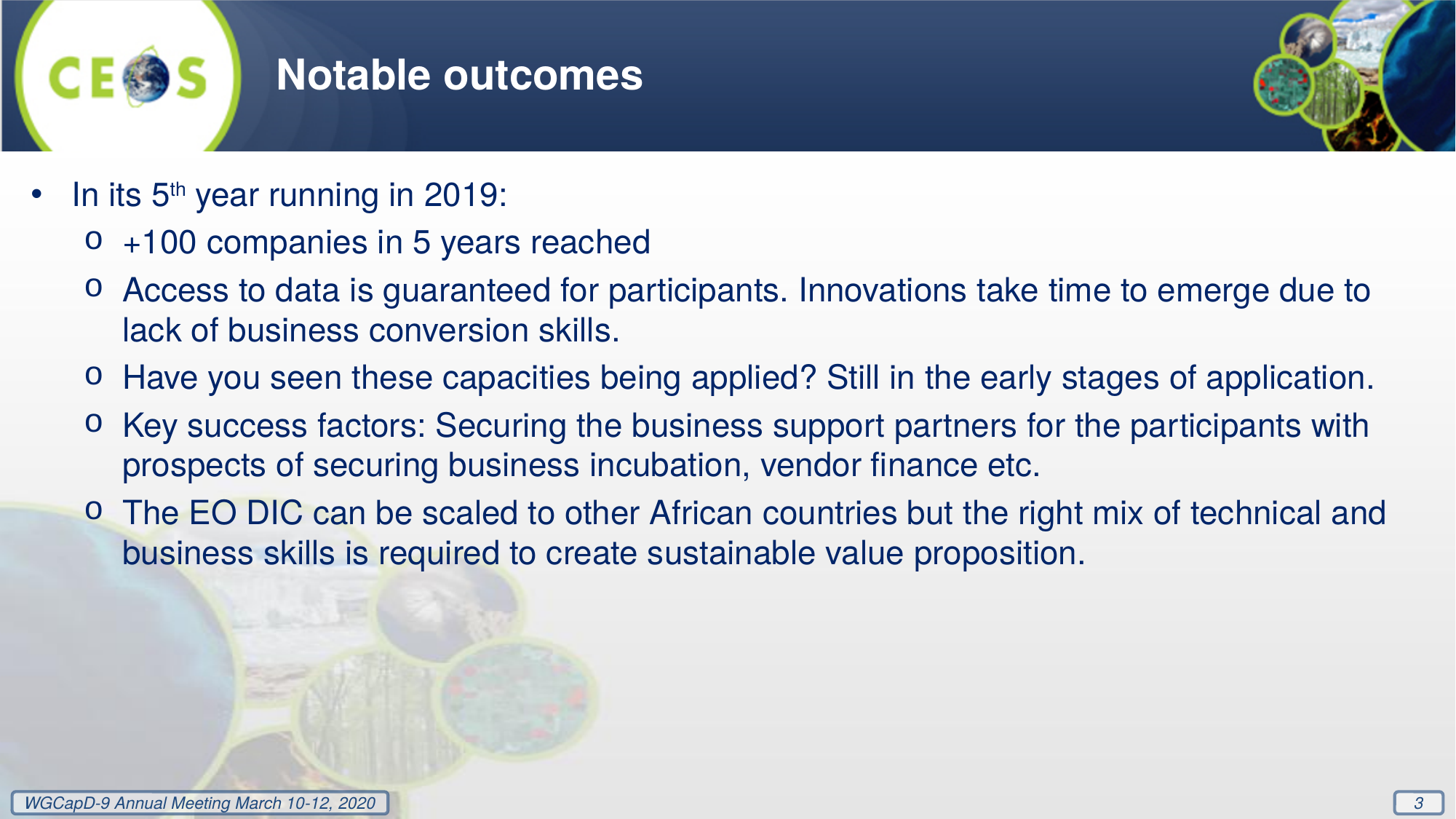

Notable outcomes
In its 5th year running in 2019:
+100 companies in 5 years reached
Access to data is guaranteed for participants. Innovations take time to emerge due to lack of business conversion skills.
Have you seen these capacities being applied? Still in the early stages of application.
Key success factors: Securing the business support partners for the participants with prospects of securing business incubation, vendor finance etc.
The EO DIC can be scaled to other African countries but the right mix of technical and business skills is required to create sustainable value proposition.

3